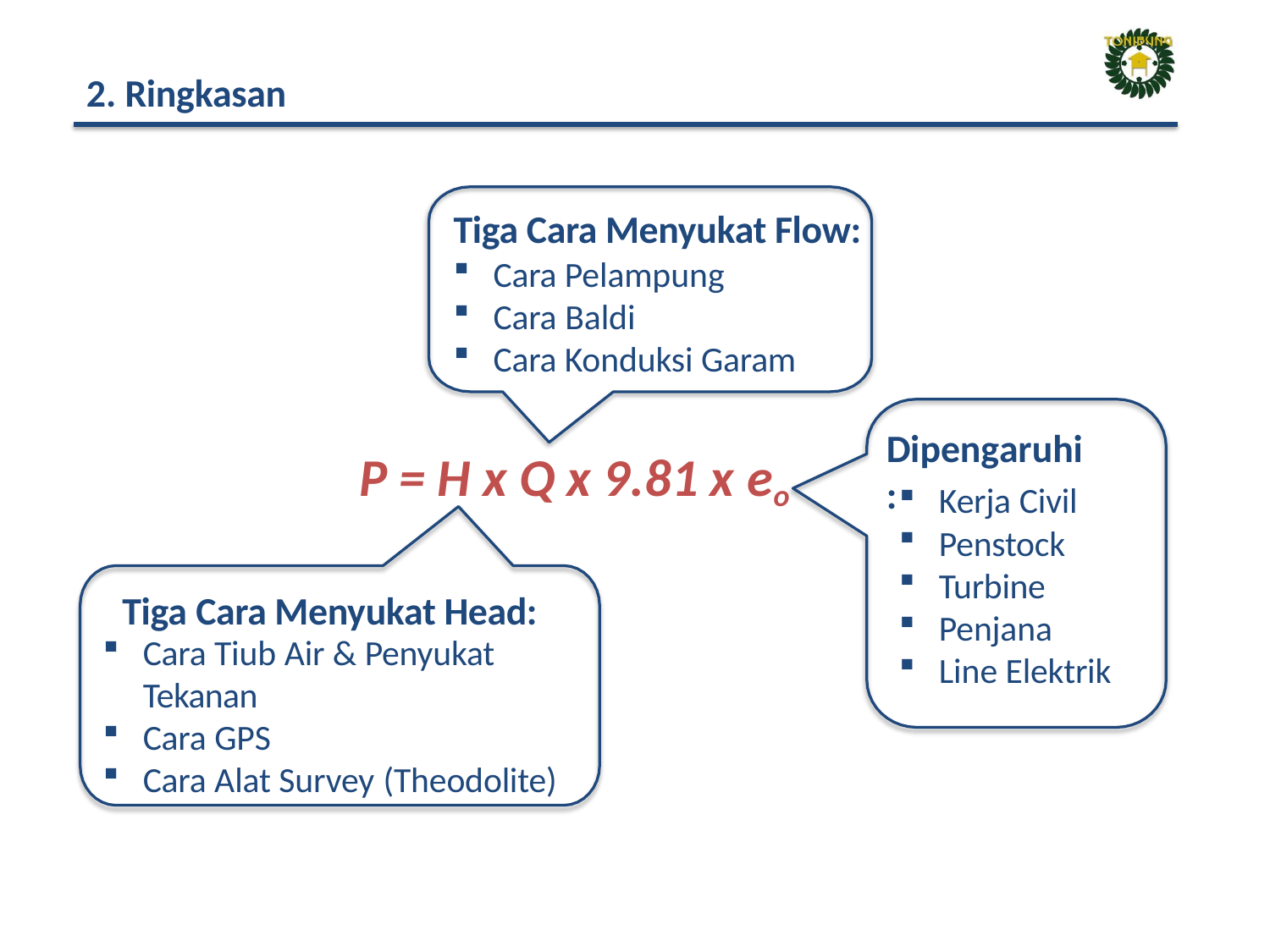

# 2. Ringkasan

Tiga Cara Menyukat Flow:
Cara Pelampung
Cara Baldi
Cara Konduksi Garam

Dipengaruhi:
P = H x Q x 9.81 x eo
Kerja Civil
Penstock
Turbine
Penjana
Line Elektrik

Tiga Cara Menyukat Head:
Cara Tiub Air & Penyukat Tekanan
Cara GPS
Cara Alat Survey (Theodolite)